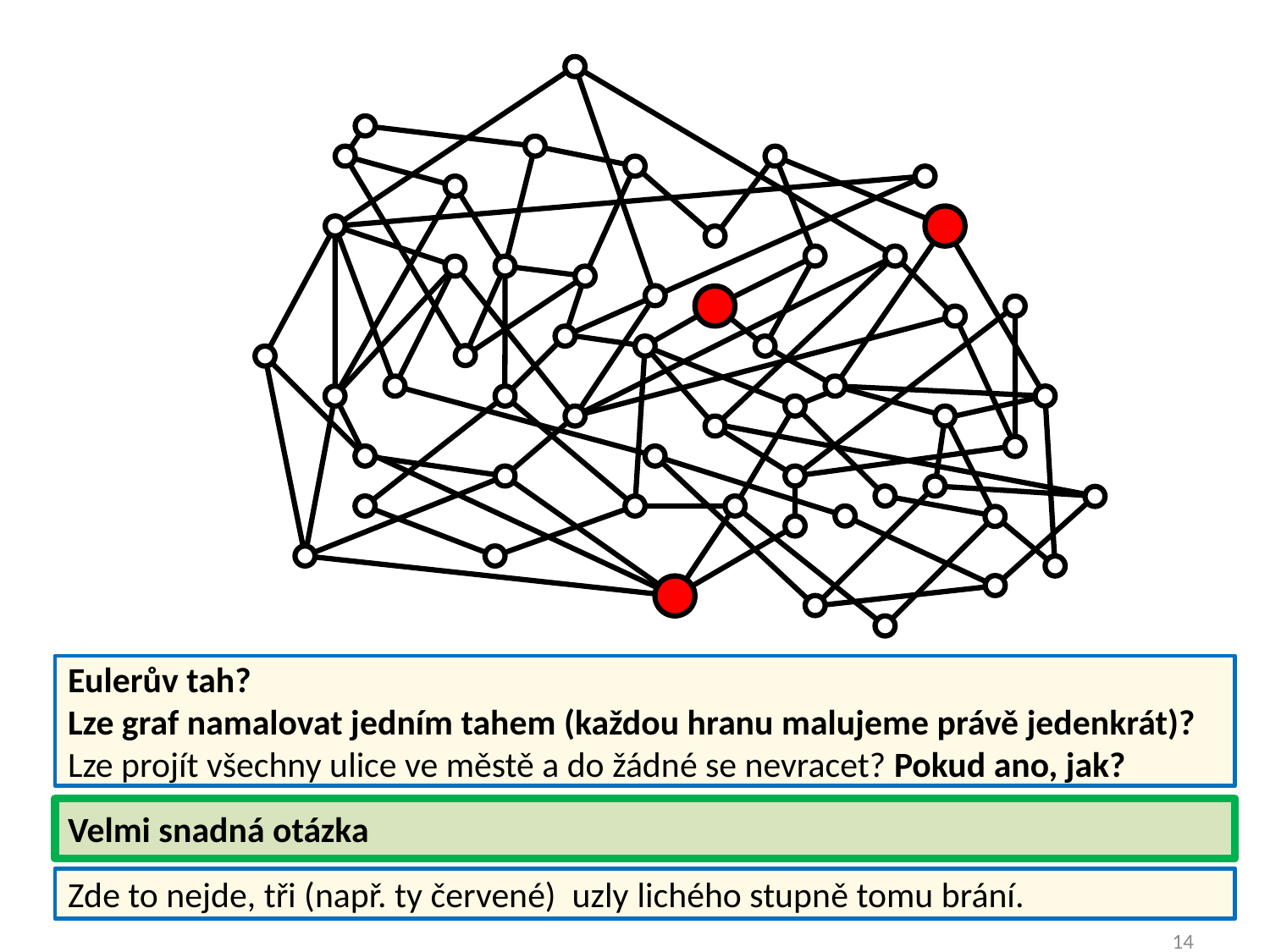

Eulerův tah?
Lze graf namalovat jedním tahem (každou hranu malujeme právě jedenkrát)?
Lze projít všechny ulice ve městě a do žádné se nevracet? Pokud ano, jak?
Velmi snadná otázka
Zde to nejde, tři (např. ty červené)  uzly lichého stupně tomu brání.
14